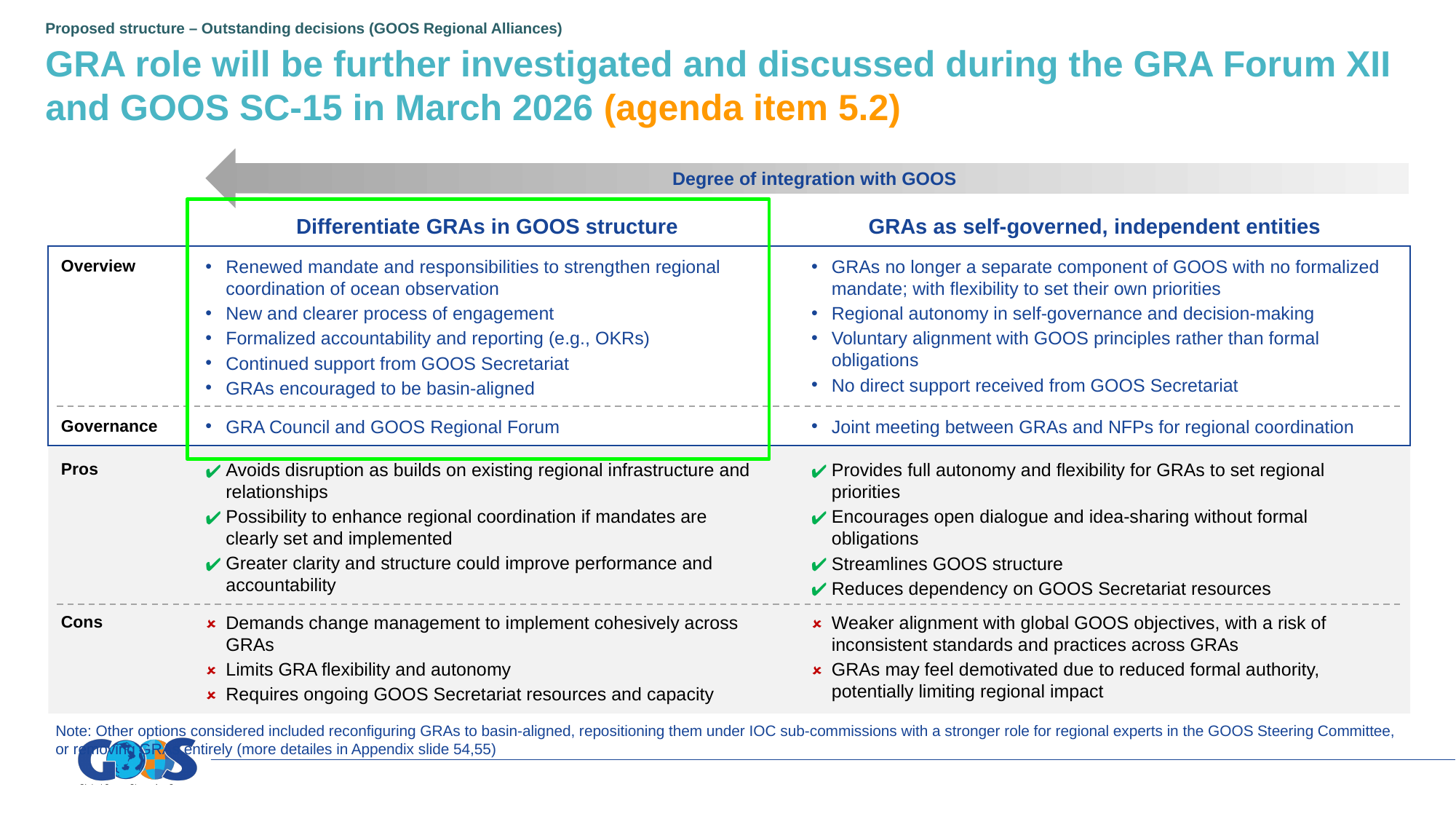

Proposed structure – Outstanding decisions (GOOS Regional Alliances)
GRA role will be further investigated and discussed during the GRA Forum XII and GOOS SC-15 in March 2026 (agenda item 5.2)
Degree of integration with GOOS

Differentiate GRAs in GOOS structure
GRAs as self-governed, independent entities

Overview
Renewed mandate and responsibilities to strengthen regional coordination of ocean observation
New and clearer process of engagement
Formalized accountability and reporting (e.g., OKRs)
Continued support from GOOS Secretariat
GRAs encouraged to be basin-aligned
GRAs no longer a separate component of GOOS with no formalized mandate; with flexibility to set their own priorities
Regional autonomy in self-governance and decision-making
Voluntary alignment with GOOS principles rather than formal obligations
No direct support received from GOOS Secretariat
Governance
GRA Council and GOOS Regional Forum
Joint meeting between GRAs and NFPs for regional coordination

Pros
Avoids disruption as builds on existing regional infrastructure and relationships
Possibility to enhance regional coordination if mandates are clearly set and implemented
Greater clarity and structure could improve performance and accountability
Provides full autonomy and flexibility for GRAs to set regional priorities
Encourages open dialogue and idea-sharing without formal obligations
Streamlines GOOS structure
Reduces dependency on GOOS Secretariat resources
Cons
Demands change management to implement cohesively across GRAs
Limits GRA flexibility and autonomy
Requires ongoing GOOS Secretariat resources and capacity
Weaker alignment with global GOOS objectives, with a risk of inconsistent standards and practices across GRAs
GRAs may feel demotivated due to reduced formal authority, potentially limiting regional impact
Note: Other options considered included reconfiguring GRAs to basin-aligned, repositioning them under IOC sub-commissions with a stronger role for regional experts in the GOOS Steering Committee, or removing GRAs entirely (more detailes in Appendix slide 54,55)